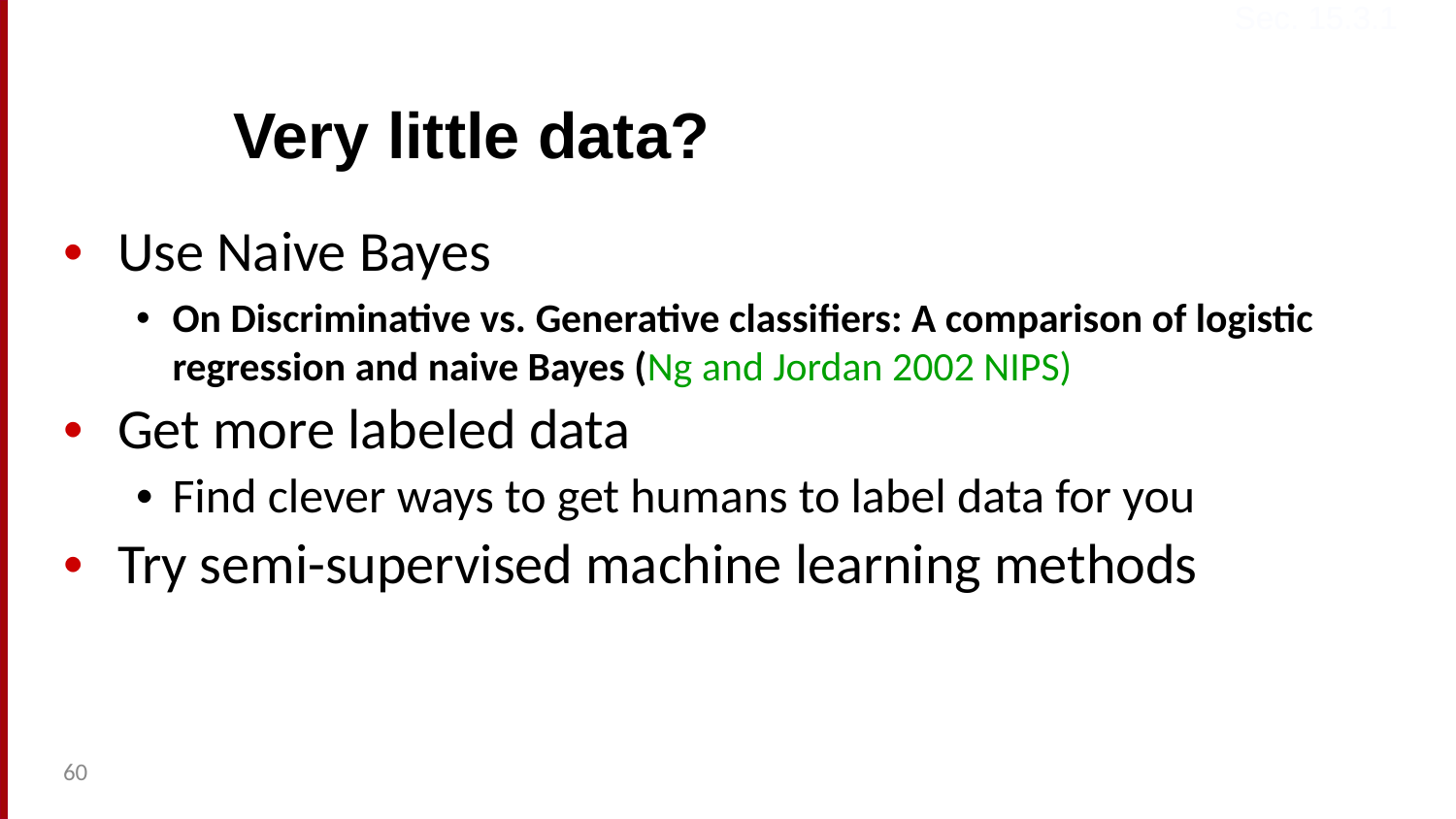

Sec. 15.3.1
# Very little data?
Use Naive Bayes
On Discriminative vs. Generative classifiers: A comparison of logistic regression and naive Bayes (Ng and Jordan 2002 NIPS)
Get more labeled data
Find clever ways to get humans to label data for you
Try semi-supervised machine learning methods
60